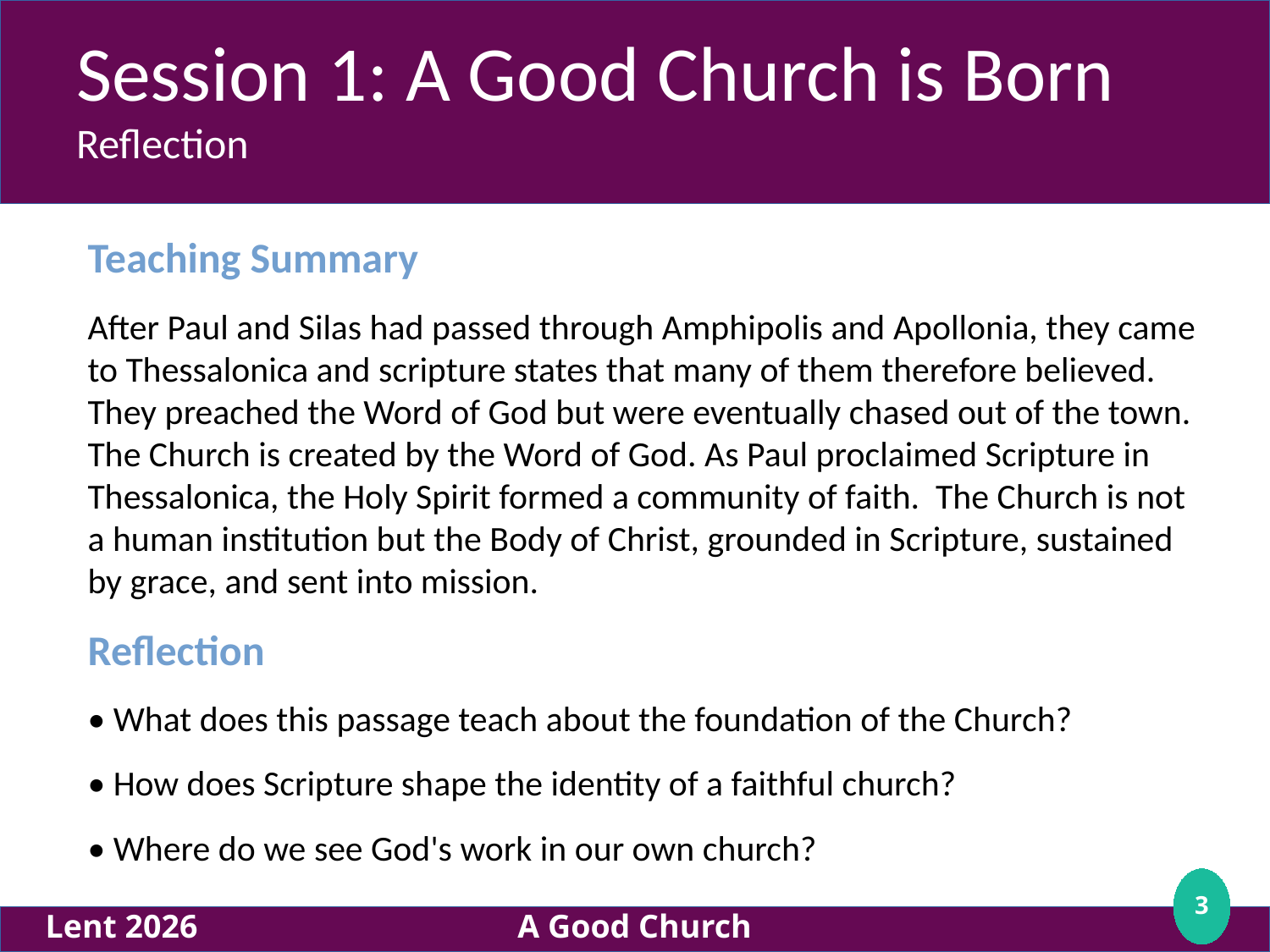

# Session 1: A Good Church is Born Reflection
Teaching Summary
After Paul and Silas had passed through Amphipolis and Apollonia, they came to Thessalonica and scripture states that many of them therefore believed.  They preached the Word of God but were eventually chased out of the town. The Church is created by the Word of God. As Paul proclaimed Scripture in Thessalonica, the Holy Spirit formed a community of faith.  The Church is not a human institution but the Body of Christ, grounded in Scripture, sustained by grace, and sent into mission.
Reflection
• What does this passage teach about the foundation of the Church?
• How does Scripture shape the identity of a faithful church?
• Where do we see God's work in our own church?
3
Lent 2026
A Good Church